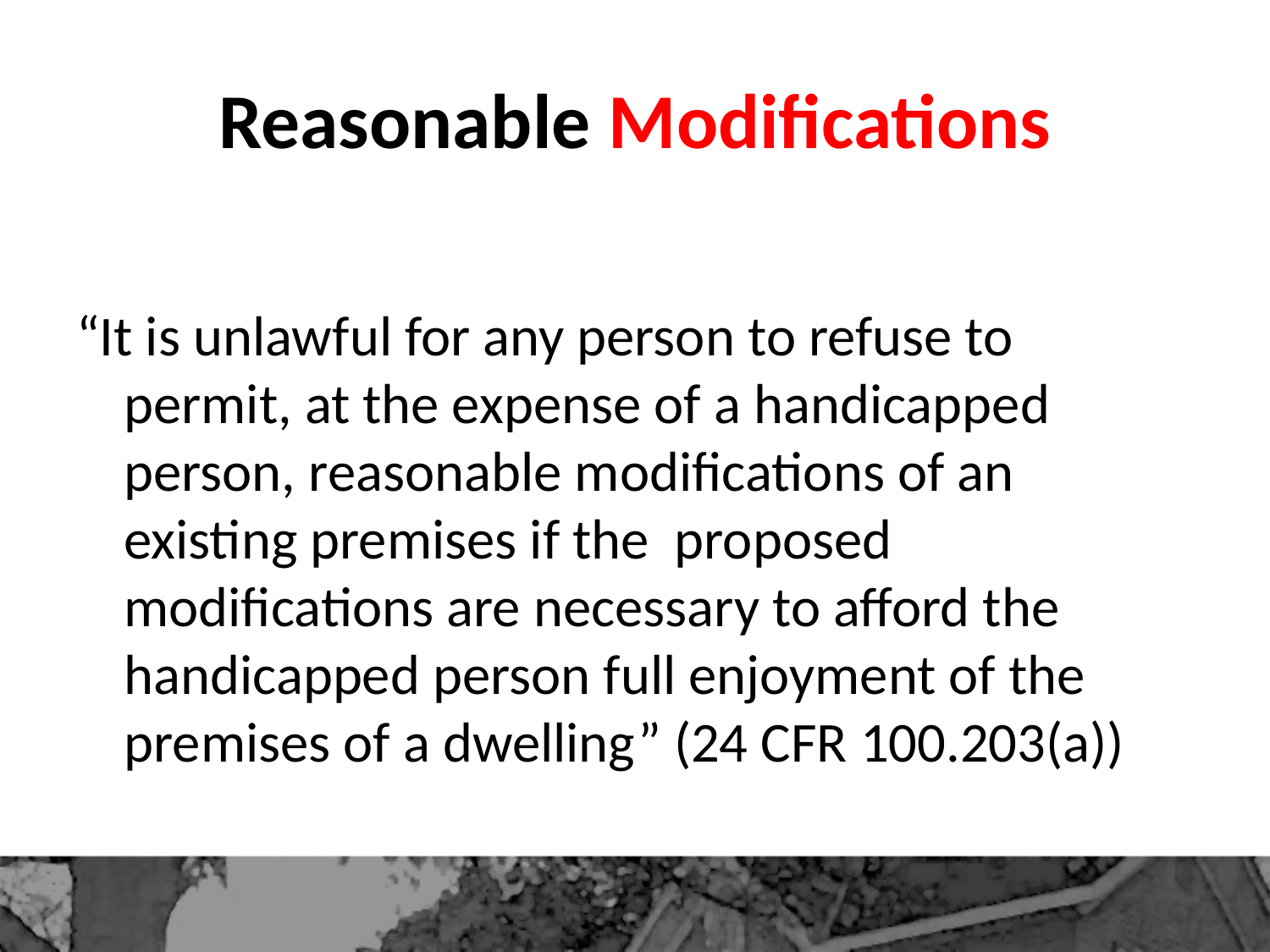

# Reasonable Modifications
“It is unlawful for any person to refuse to permit, at the expense of a handicapped person, reasonable modifications of an existing premises if the  proposed modifications are necessary to afford the handicapped person full enjoyment of the premises of a dwelling” (24 CFR 100.203(a))